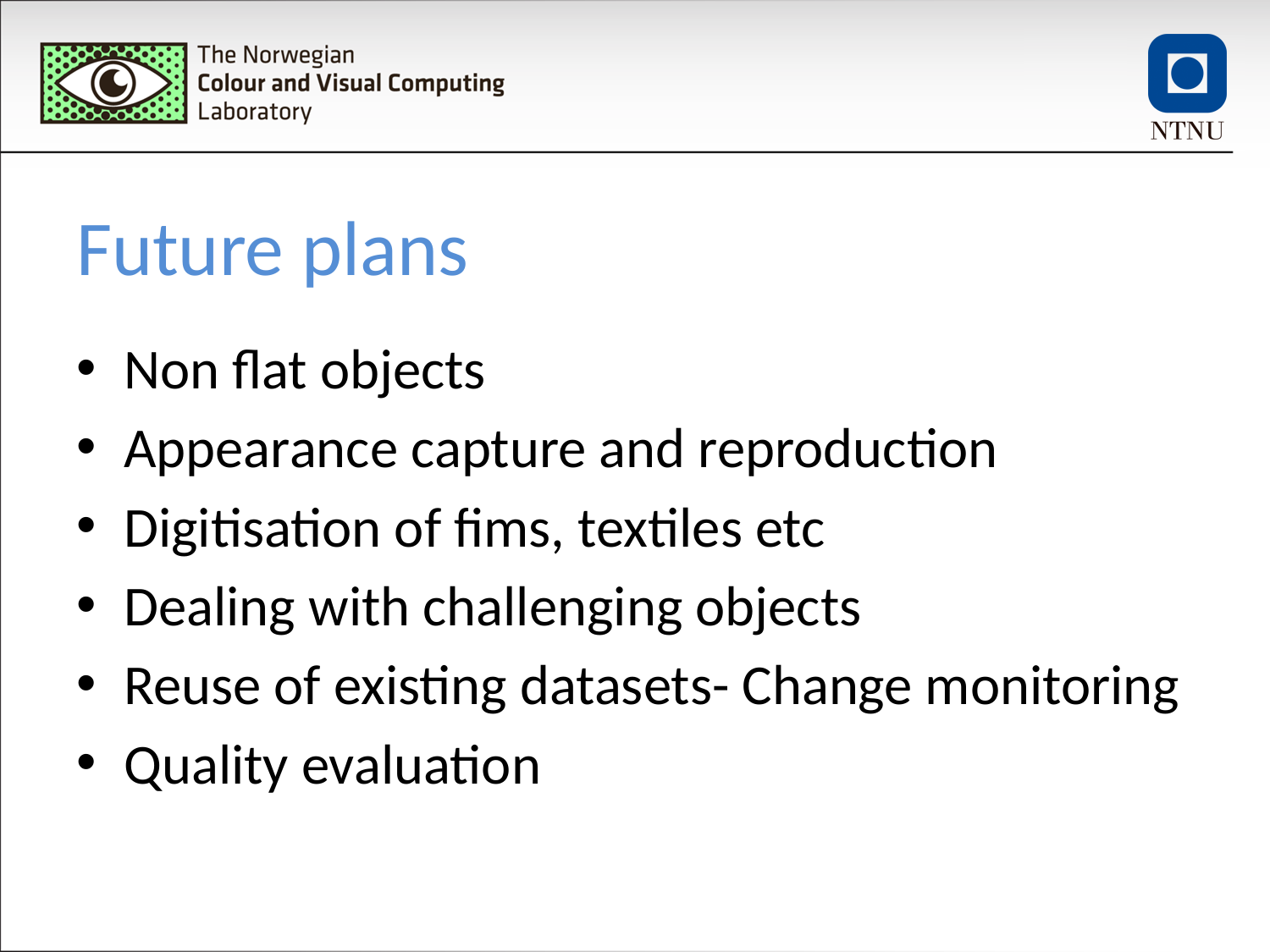

# Future plans
Non flat objects
Appearance capture and reproduction
Digitisation of fims, textiles etc
Dealing with challenging objects
Reuse of existing datasets- Change monitoring
Quality evaluation